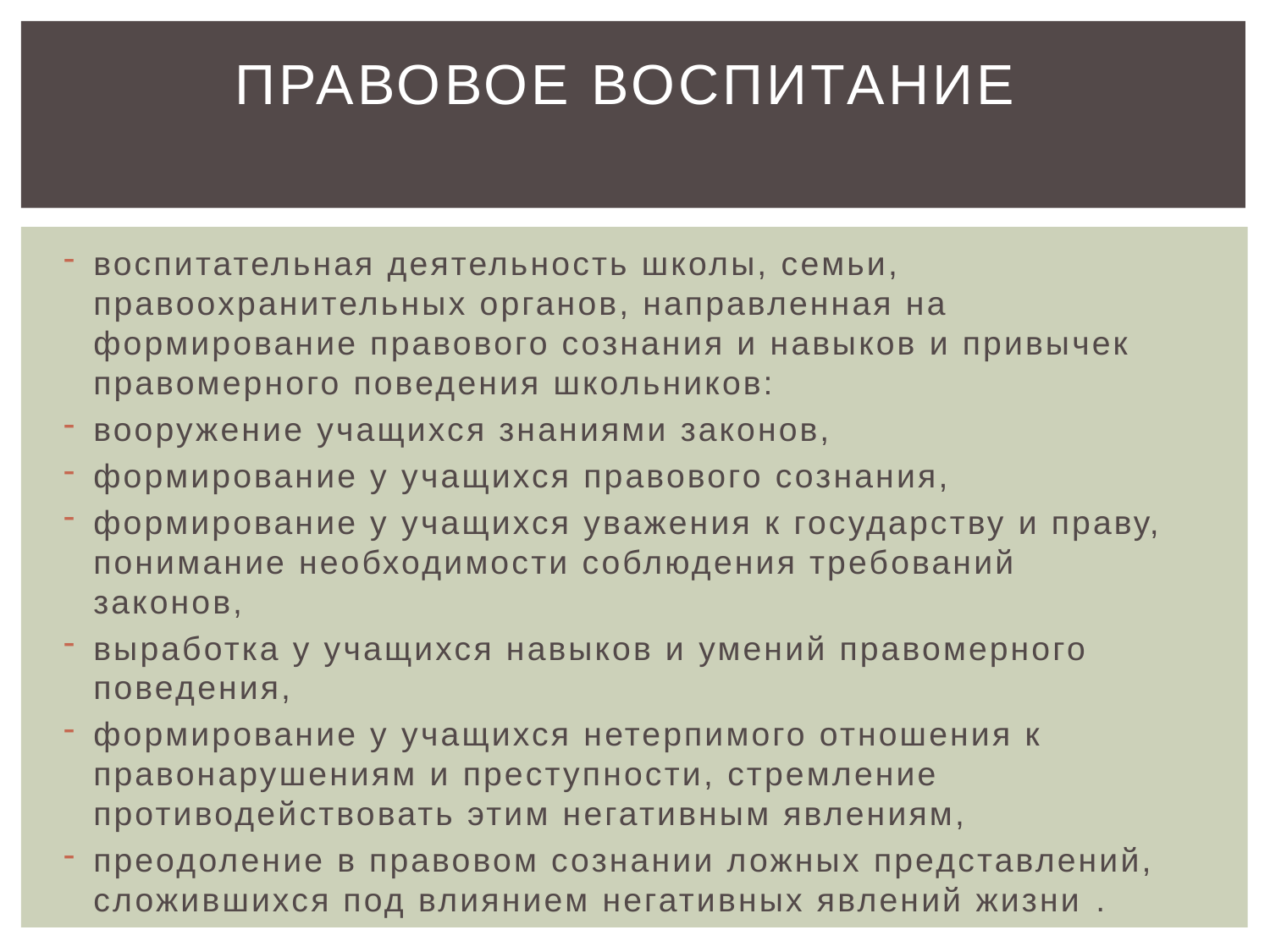

# Правовое воспитание
воспитательная деятельность школы, семьи, правоохранительных органов, направленная на формирование правового сознания и навыков и привычек правомерного поведения школьников:
вооружение учащихся знаниями законов,
формирование у учащихся правового сознания,
формирование у учащихся уважения к государству и праву, понимание необходимости соблюдения требований законов,
выработка у учащихся навыков и умений правомерного поведения,
формирование у учащихся нетерпимого отношения к правонарушениям и преступности, стремление противодействовать этим негативным явлениям,
преодоление в правовом сознании ложных представлений, сложившихся под влиянием негативных явлений жизни .